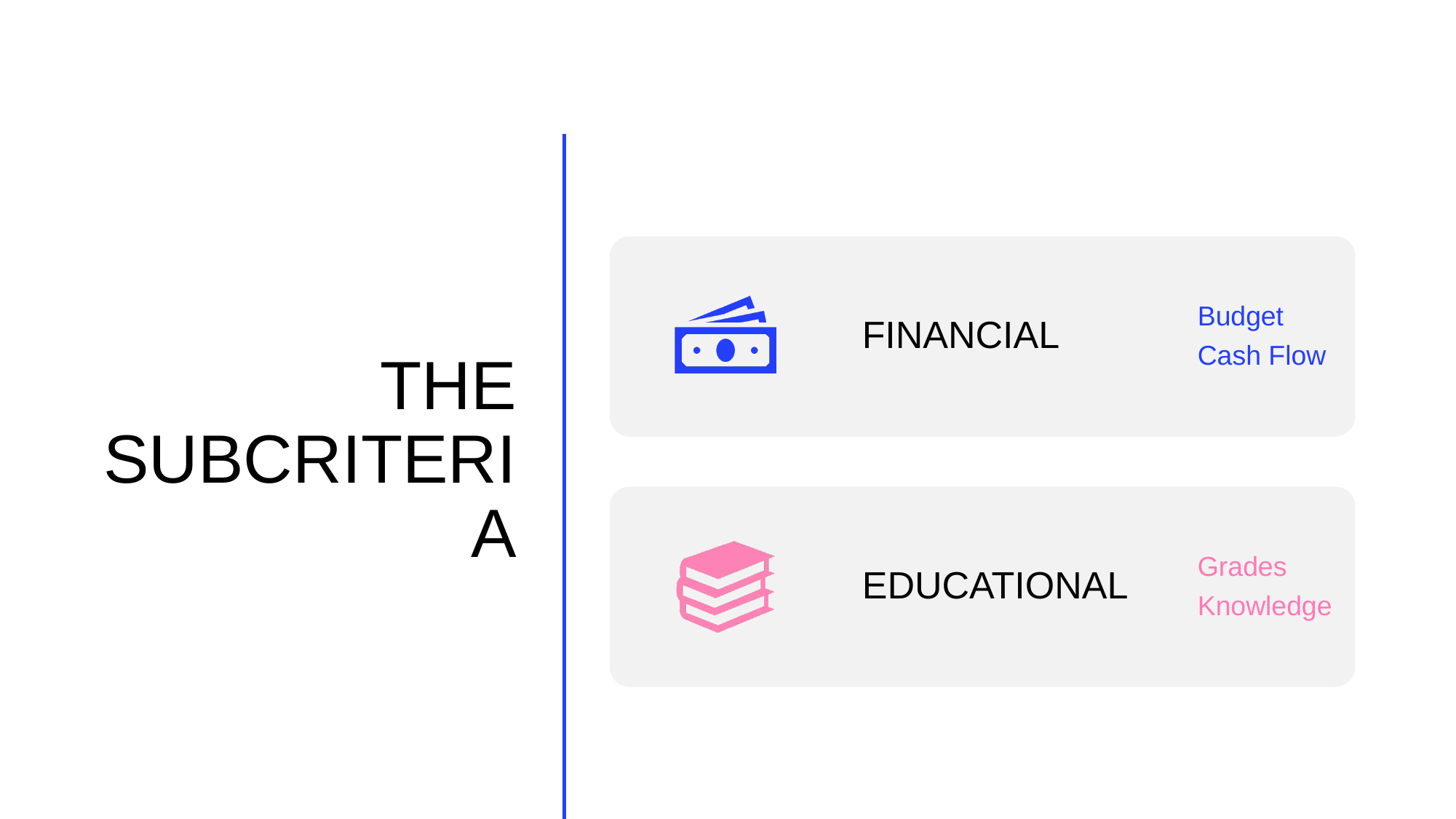

# THE SUBCRITERIA
FINANCIAL
Budget
Cash Flow
EDUCATIONAL
Grades
Knowledge